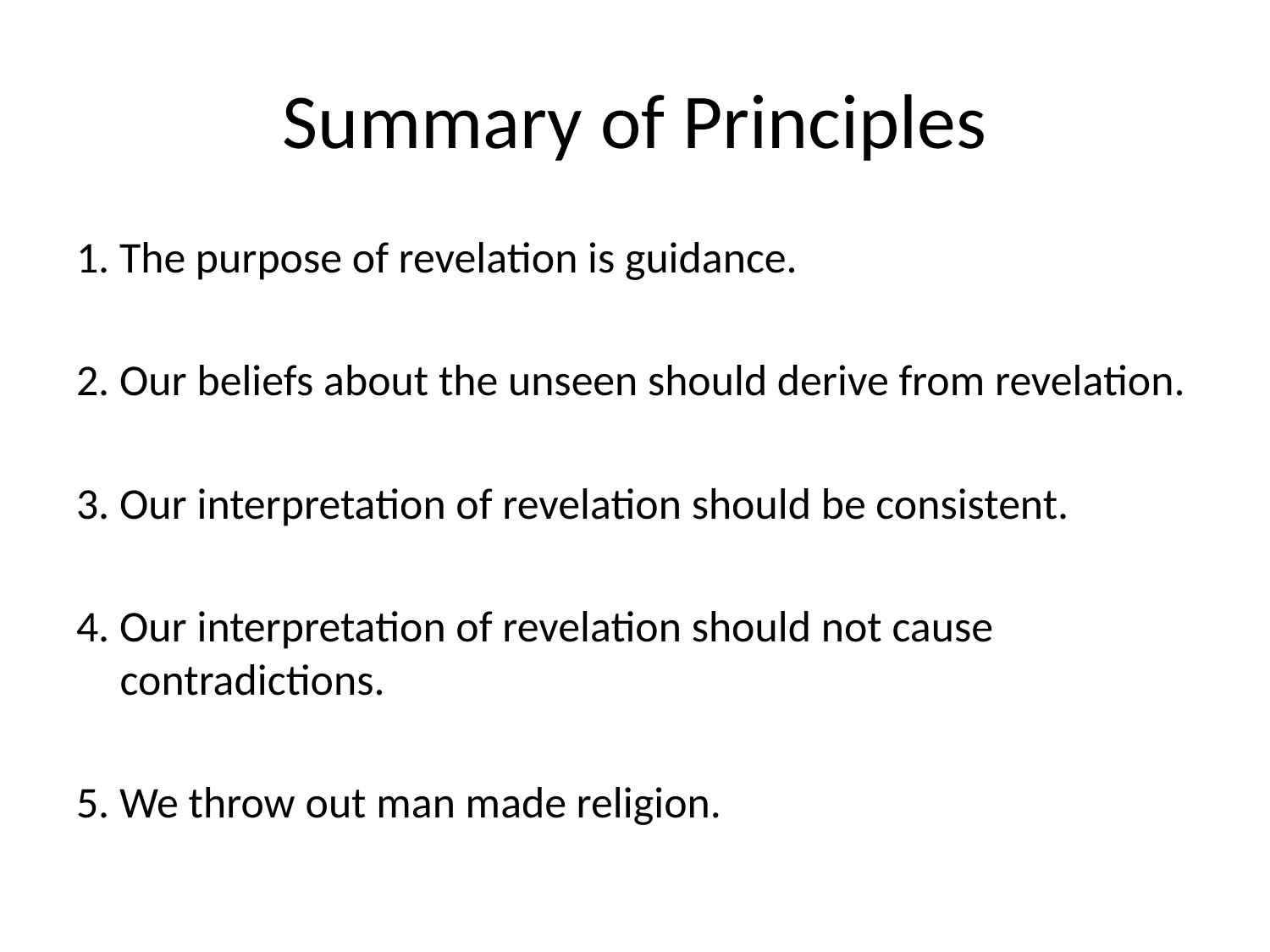

# Summary of Principles
1. The purpose of revelation is guidance.

2. Our beliefs about the unseen should derive from revelation.

3. Our interpretation of revelation should be consistent.

4. Our interpretation of revelation should not cause contradictions.

5. We throw out man made religion.